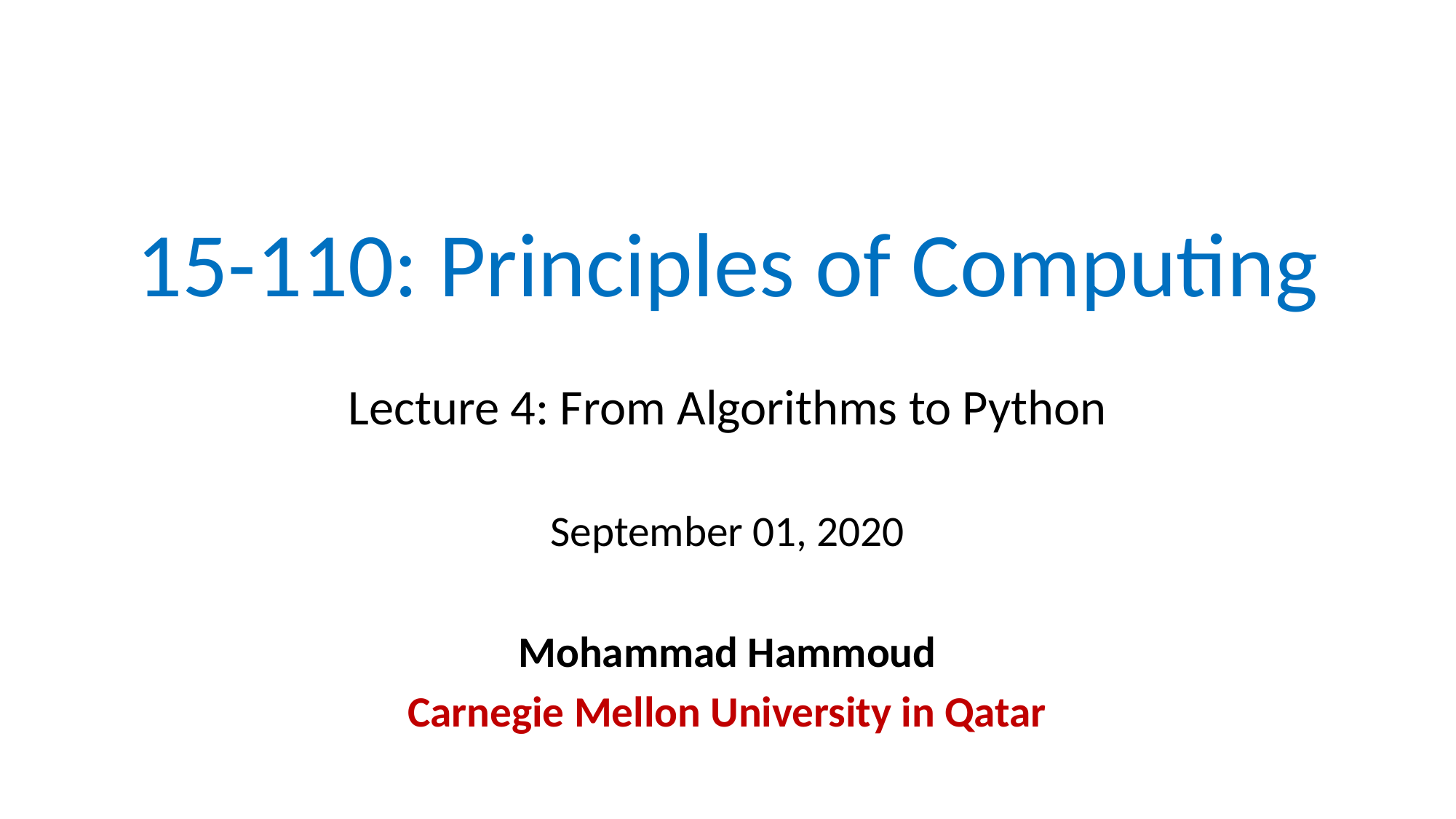

# 15-110: Principles of Computing
Lecture 4: From Algorithms to Python

September 01, 2020

Mohammad Hammoud
Carnegie Mellon University in Qatar